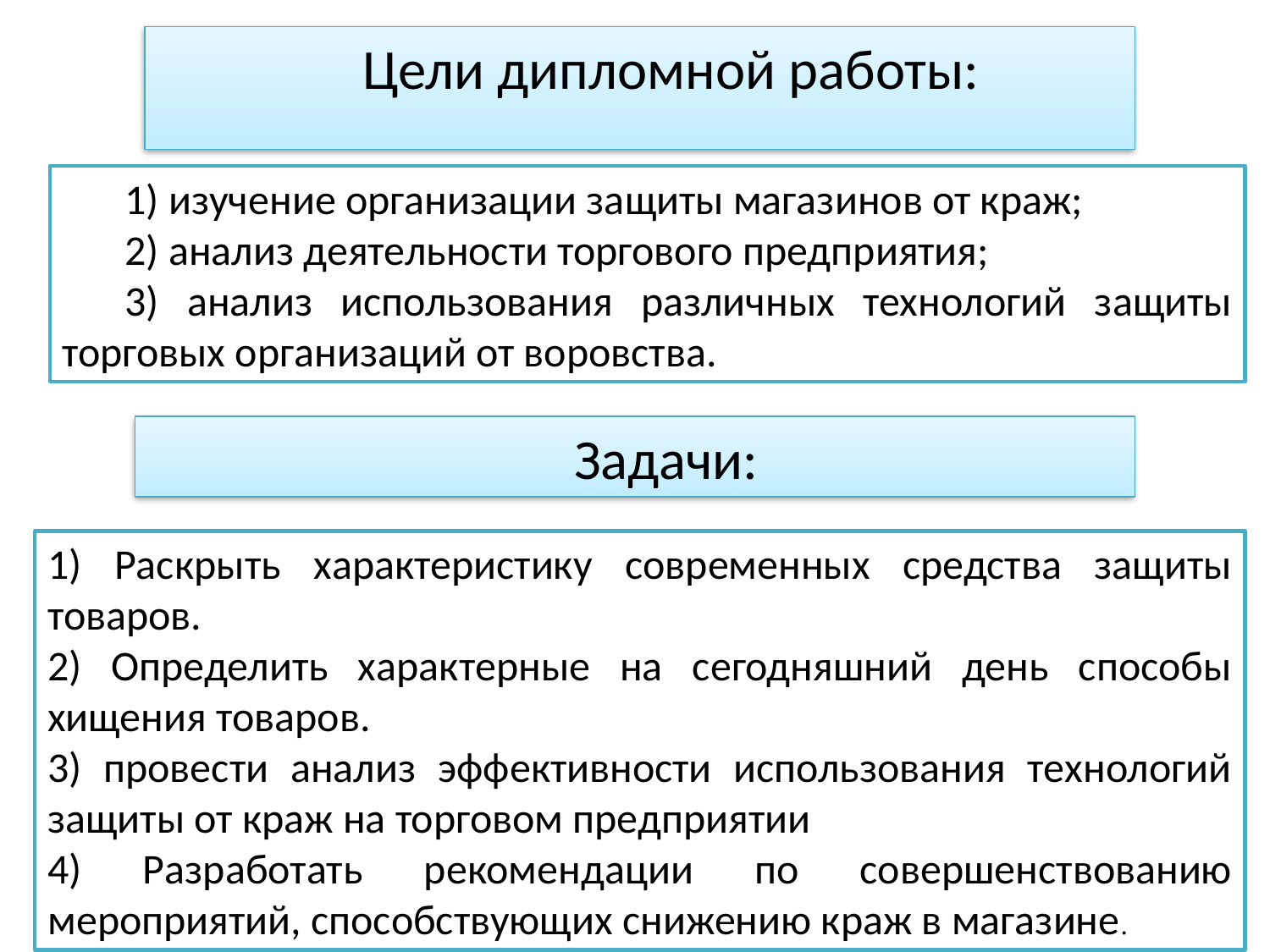

Цели дипломной работы:

1) изучение организации защиты магазинов от краж;
2) анализ деятельности торгового предприятия;
3) анализ использования различных технологий защиты торговых организаций от воровства.
Задачи:
1) Раскрыть характеристику современных средства защиты товаров.
2) Определить характерные на сегодняшний день способы хищения товаров.
3) провести анализ эффективности использования технологий защиты от краж на торговом предприятии
4) Разработать рекомендации по совершенствованию мероприятий, способствующих снижению краж в магазине.